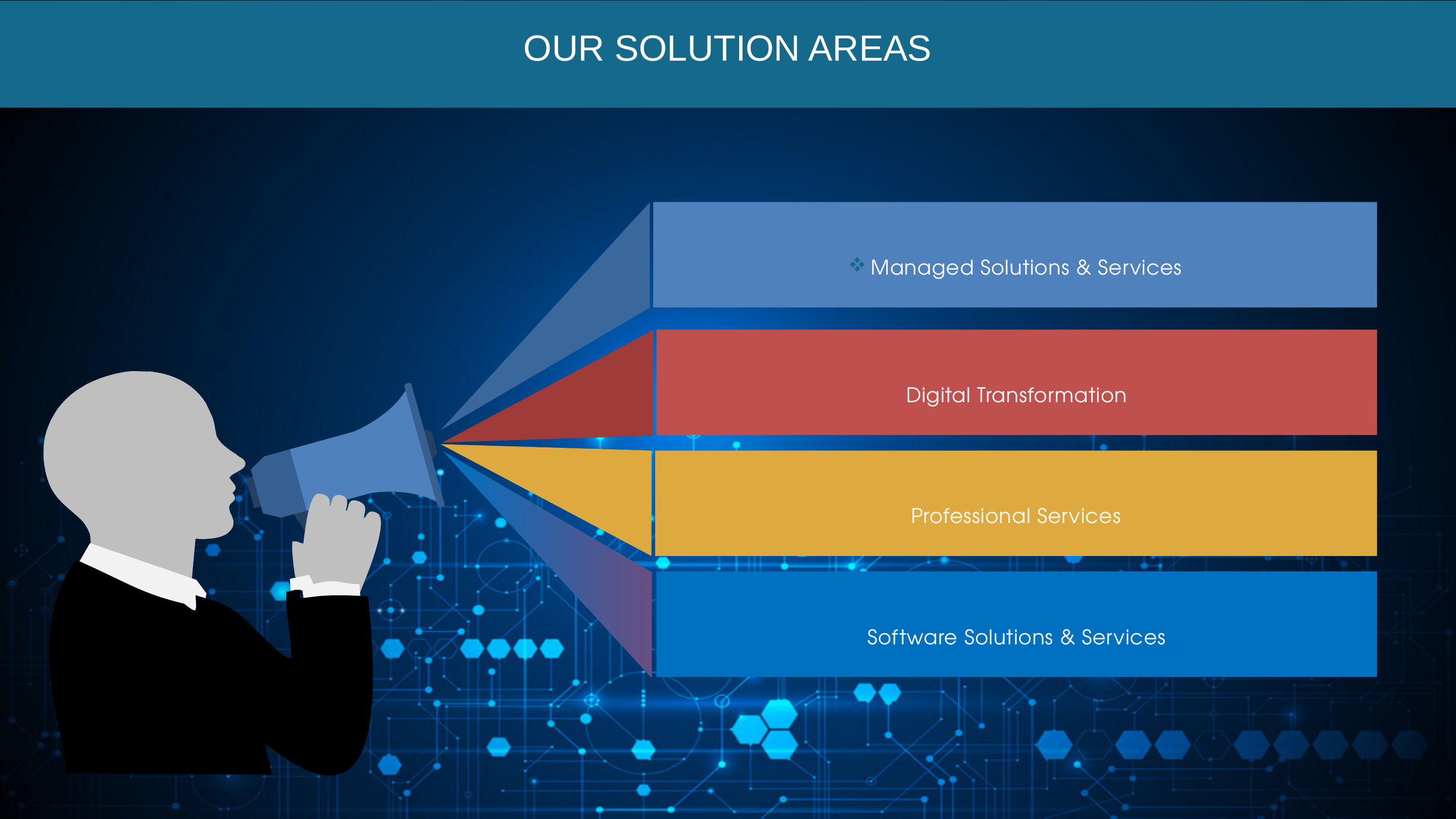

OUR SOLUTION AREAS

Managed Solutions & Services

Digital Transformation

Professional Services

Software Solutions & Services